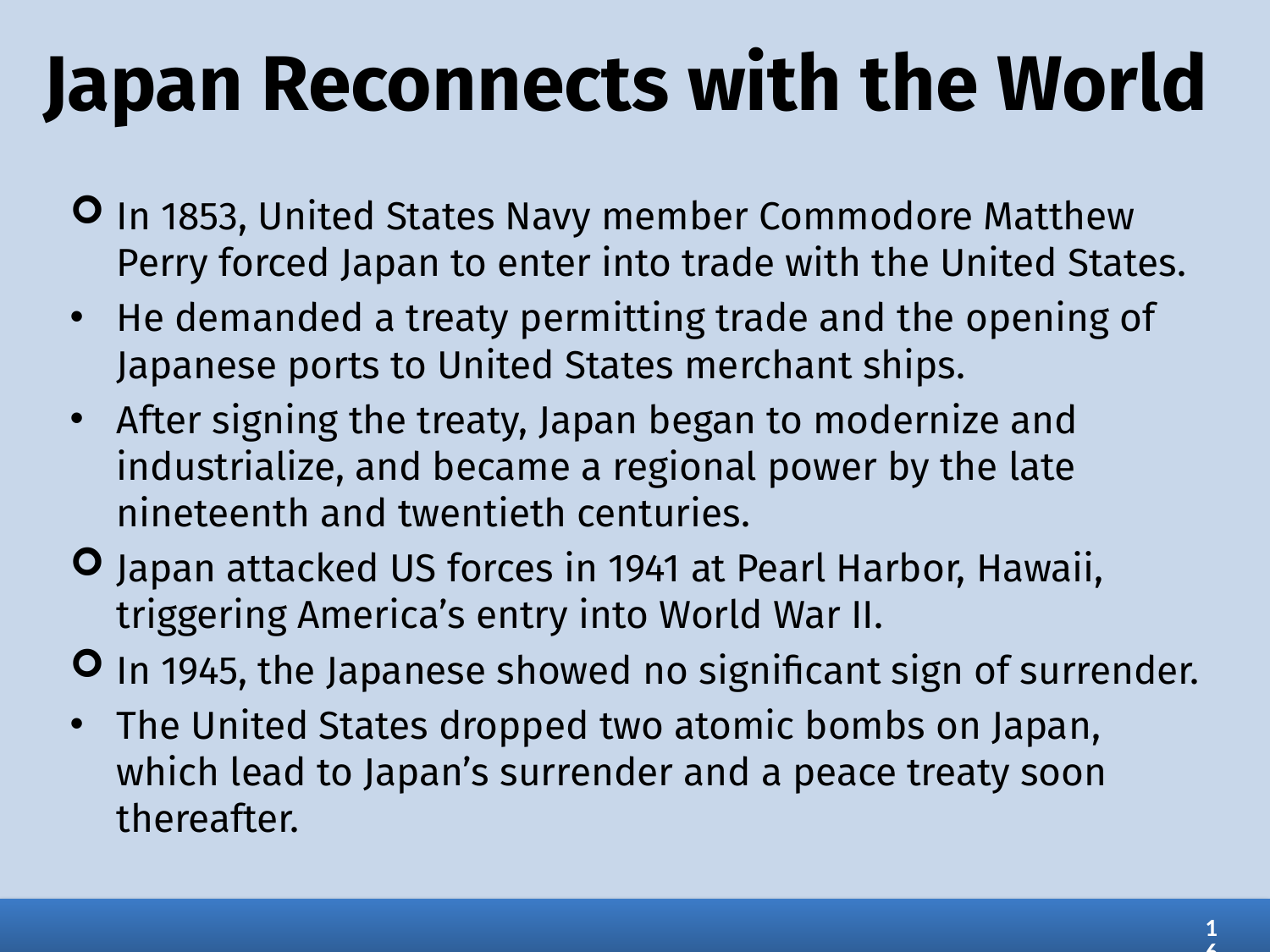

# Japan Reconnects with the World
In 1853, United States Navy member Commodore Matthew Perry forced Japan to enter into trade with the United States.
He demanded a treaty permitting trade and the opening of Japanese ports to United States merchant ships.
After signing the treaty, Japan began to modernize and industrialize, and became a regional power by the late nineteenth and twentieth centuries.
Japan attacked US forces in 1941 at Pearl Harbor, Hawaii, triggering America’s entry into World War II.
In 1945, the Japanese showed no significant sign of surrender.
The United States dropped two atomic bombs on Japan, which lead to Japan’s surrender and a peace treaty soon thereafter.

16